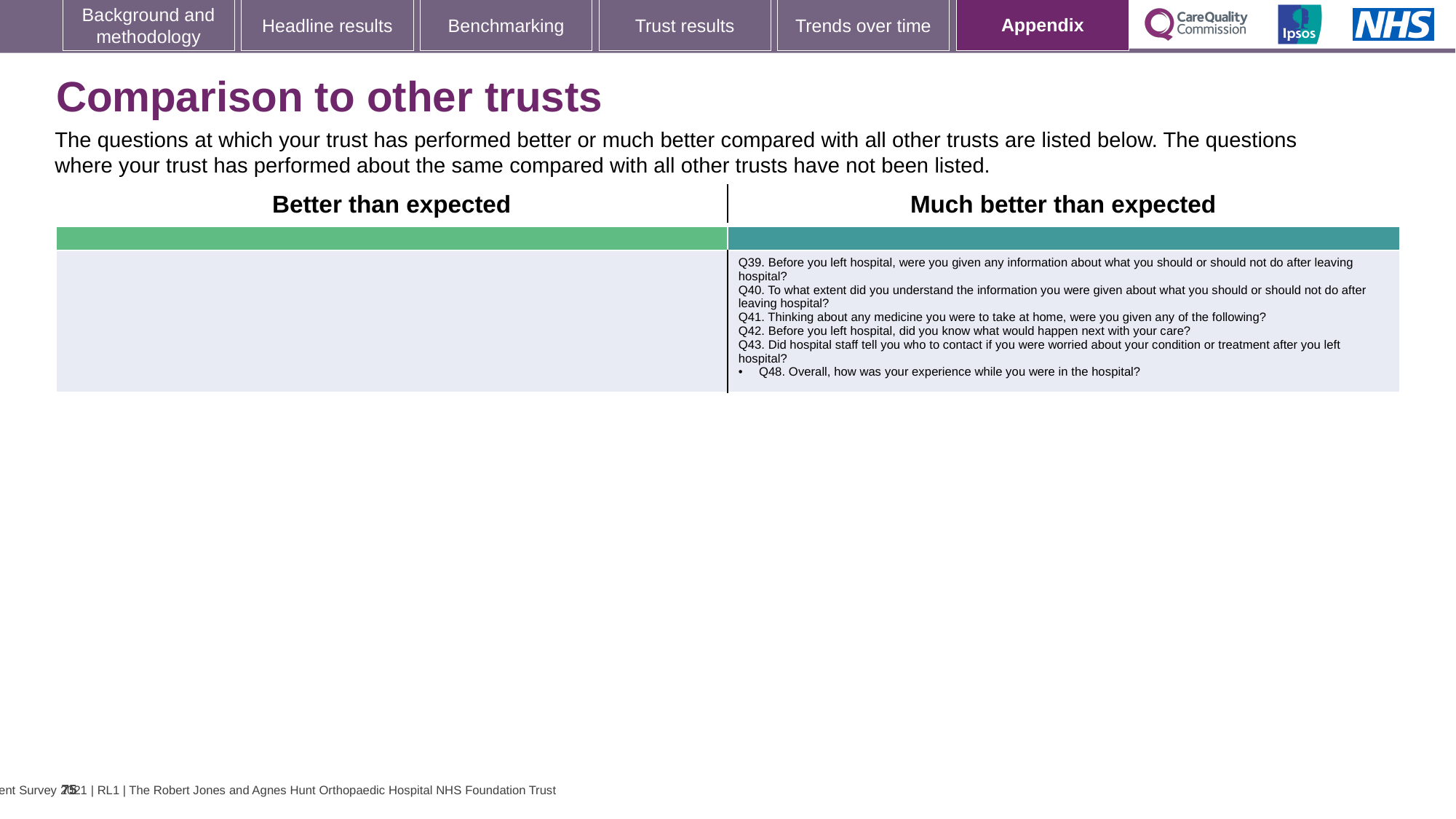

[unsupported chart]

# Comparison to other trusts
The questions at which your trust has performed better or much better compared with all other trusts are listed below. The questions where your trust has performed about the same compared with all other trusts have not been listed.
| Better than expected | Much better than expected |
| --- | --- |
|  |  |
|  | Q39. Before you left hospital, were you given any information about what you should or should not do after leaving hospital? Q40. To what extent did you understand the information you were given about what you should or should not do after leaving hospital? Q41. Thinking about any medicine you were to take at home, were you given any of the following? Q42. Before you left hospital, did you know what would happen next with your care? Q43. Did hospital staff tell you who to contact if you were worried about your condition or treatment after you left hospital? Q48. Overall, how was your experience while you were in the hospital? |
75